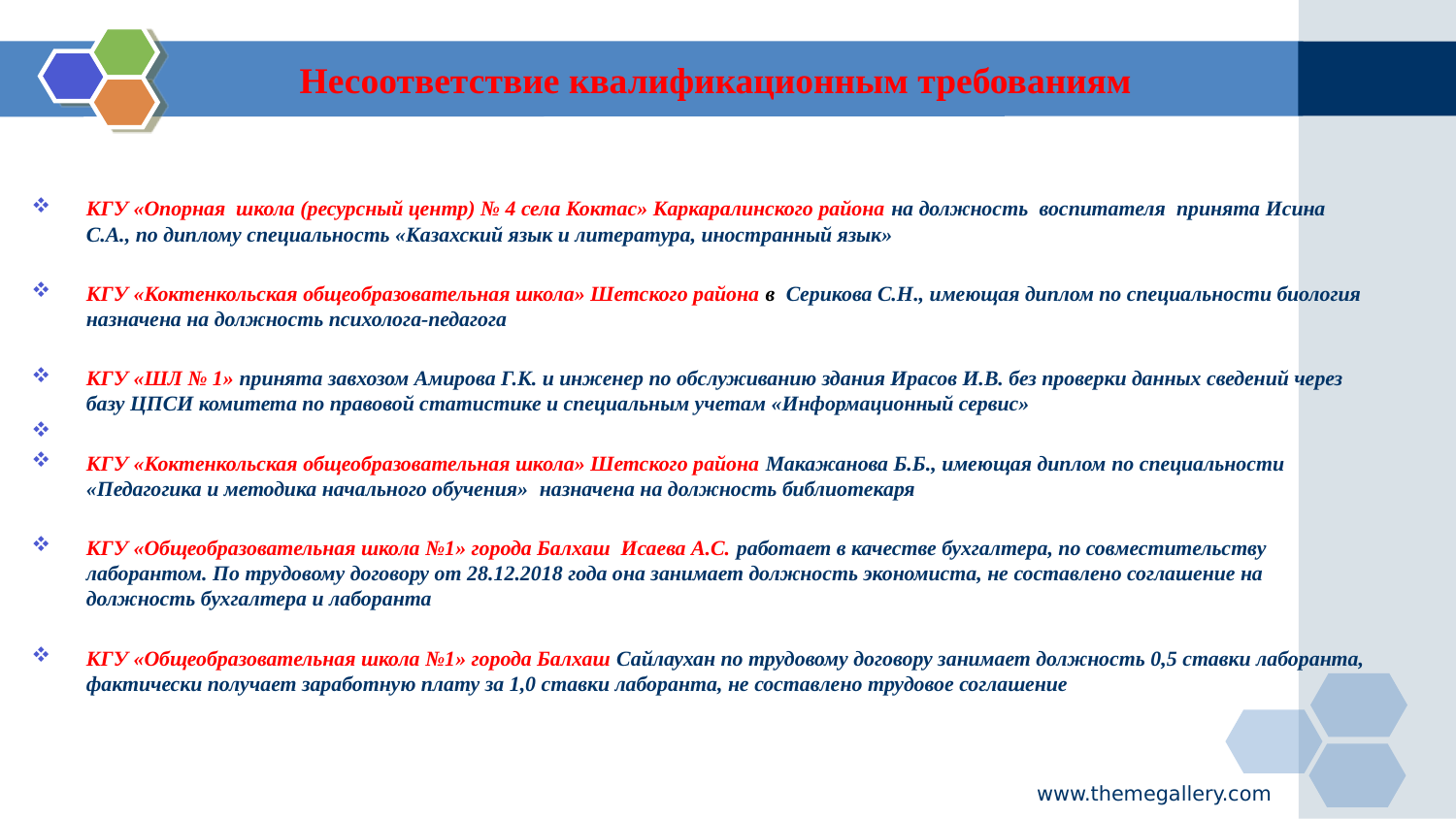

# Несоответствие квалификационным требованиям

КГУ «Опорная  школа (ресурсный центр) № 4 села Коктас» Каркаралинского района на должность  воспитателя  принята Исина С.А., по диплому специальность «Казахский язык и литература, иностранный язык»

КГУ «Коктенкольская общеобразовательная школа» Шетского района в  Серикова С.Н., имеющая диплом по специальности биология  назначена на должность психолога-педагога

КГУ «ШЛ № 1» принята завхозом Амирова Г.К. и инженер по обслуживанию здания Ирасов И.В. без проверки данных сведений через базу ЦПСИ комитета по правовой статистике и специальным учетам «Информационный сервис»

КГУ «Коктенкольская общеобразовательная школа» Шетского района Макажанова Б.Б., имеющая диплом по специальности «Педагогика и методика начального обучения»  назначена на должность библиотекаря

КГУ «Общеобразовательная школа №1» города Балхаш  Исаева А.С. работает в качестве бухгалтера, по совместительству лаборантом. По трудовому договору от 28.12.2018 года она занимает должность экономиста, не составлено соглашение на должность бухгалтера и лаборанта

КГУ «Общеобразовательная школа №1» города Балхаш Сайлаухан по трудовому договору занимает должность 0,5 ставки лаборанта, фактически получает заработную плату за 1,0 ставки лаборанта, не составлено трудовое соглашение

www.themegallery.com